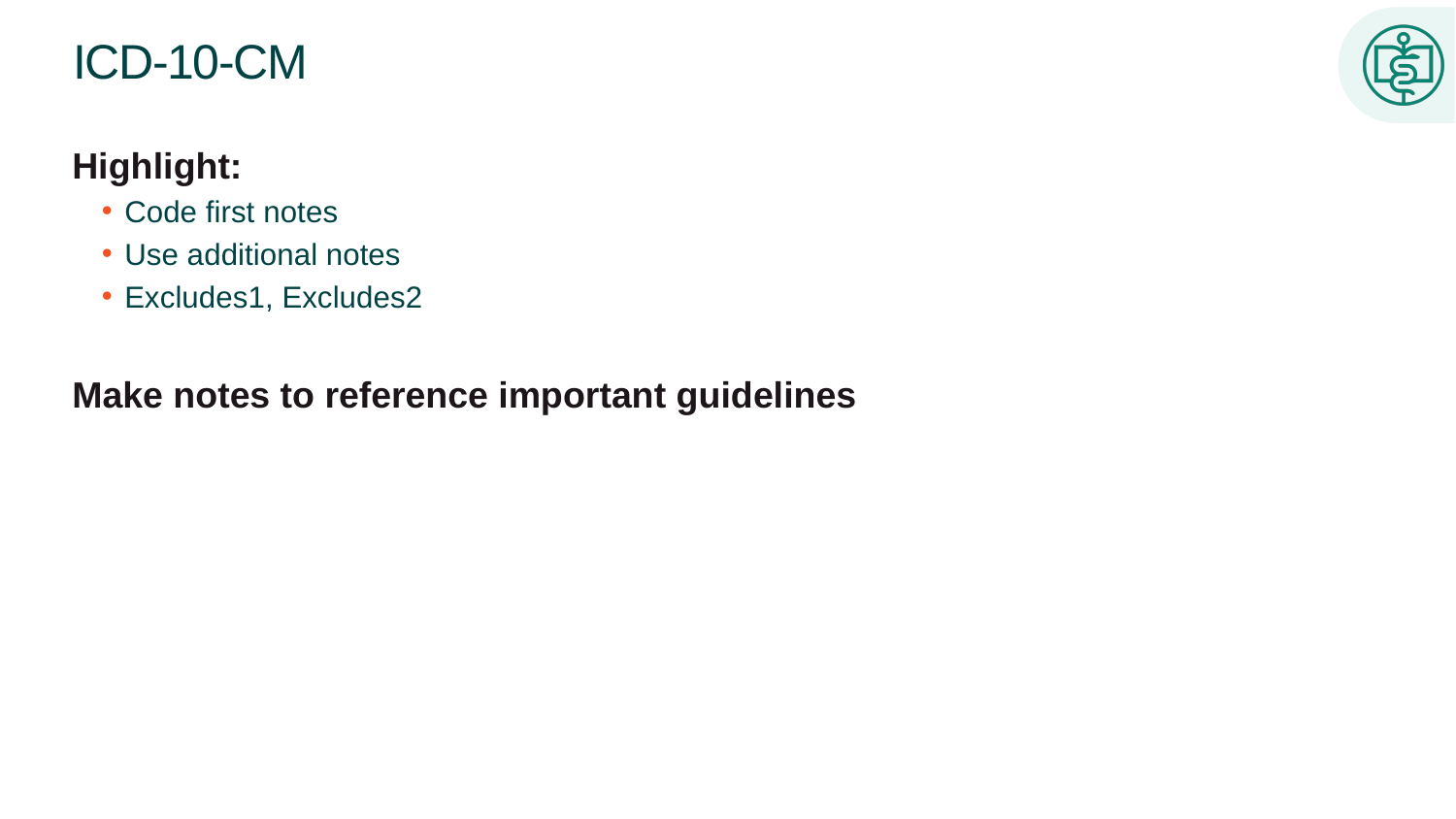

# ICD-10-CM
Highlight:
Code first notes
Use additional notes
Excludes1, Excludes2

Make notes to reference important guidelines